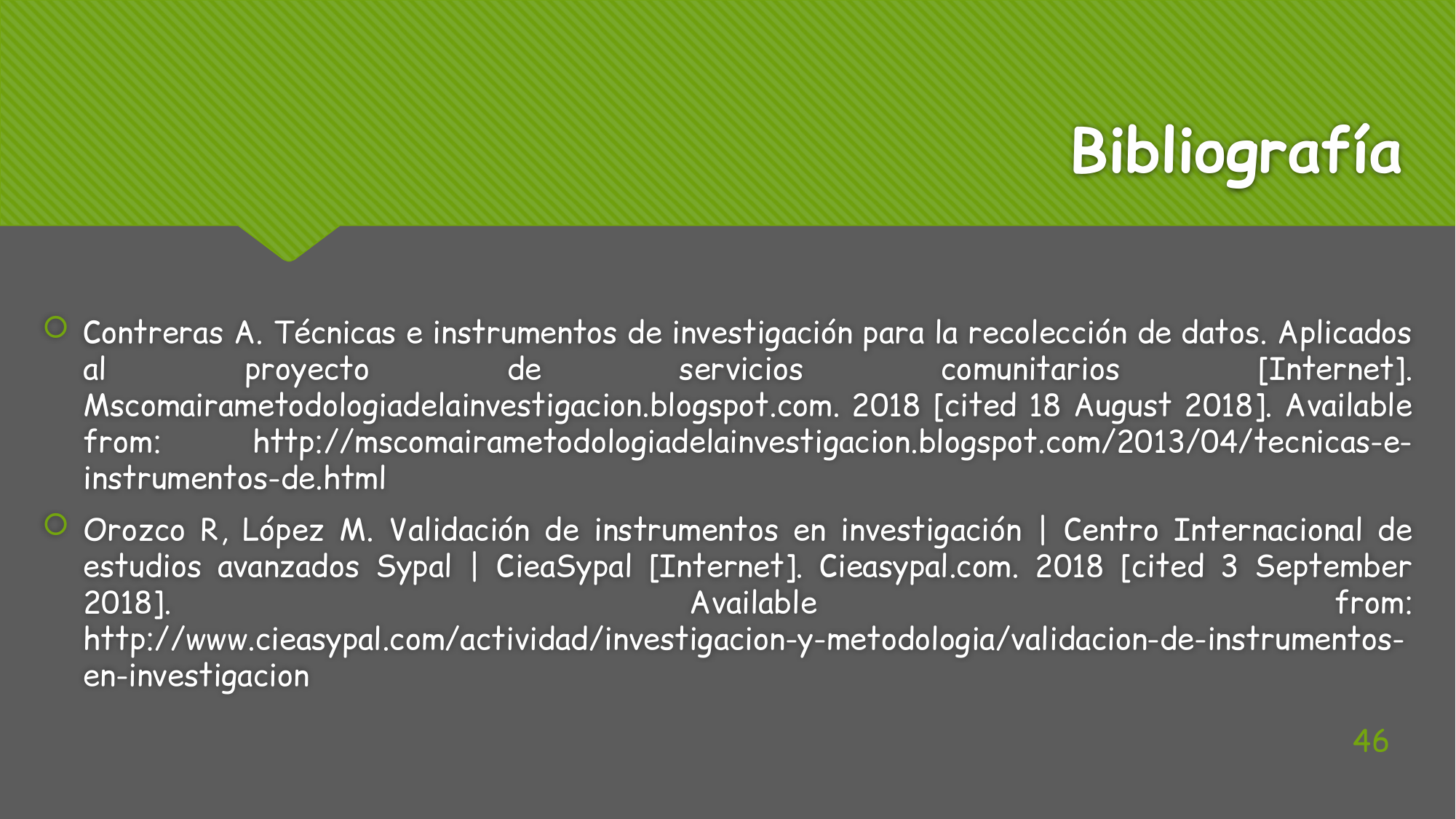

# Bibliografía
Contreras A. Técnicas e instrumentos de investigación para la recolección de datos. Aplicados al proyecto de servicios comunitarios [Internet]. Mscomairametodologiadelainvestigacion.blogspot.com. 2018 [cited 18 August 2018]. Available from: http://mscomairametodologiadelainvestigacion.blogspot.com/2013/04/tecnicas-e-instrumentos-de.html
Orozco R, López M. Validación de instrumentos en investigación | Centro Internacional de estudios avanzados Sypal | CieaSypal [Internet]. Cieasypal.com. 2018 [cited 3 September 2018]. Available from: http://www.cieasypal.com/actividad/investigacion-y-metodologia/validacion-de-instrumentos-en-investigacion

46